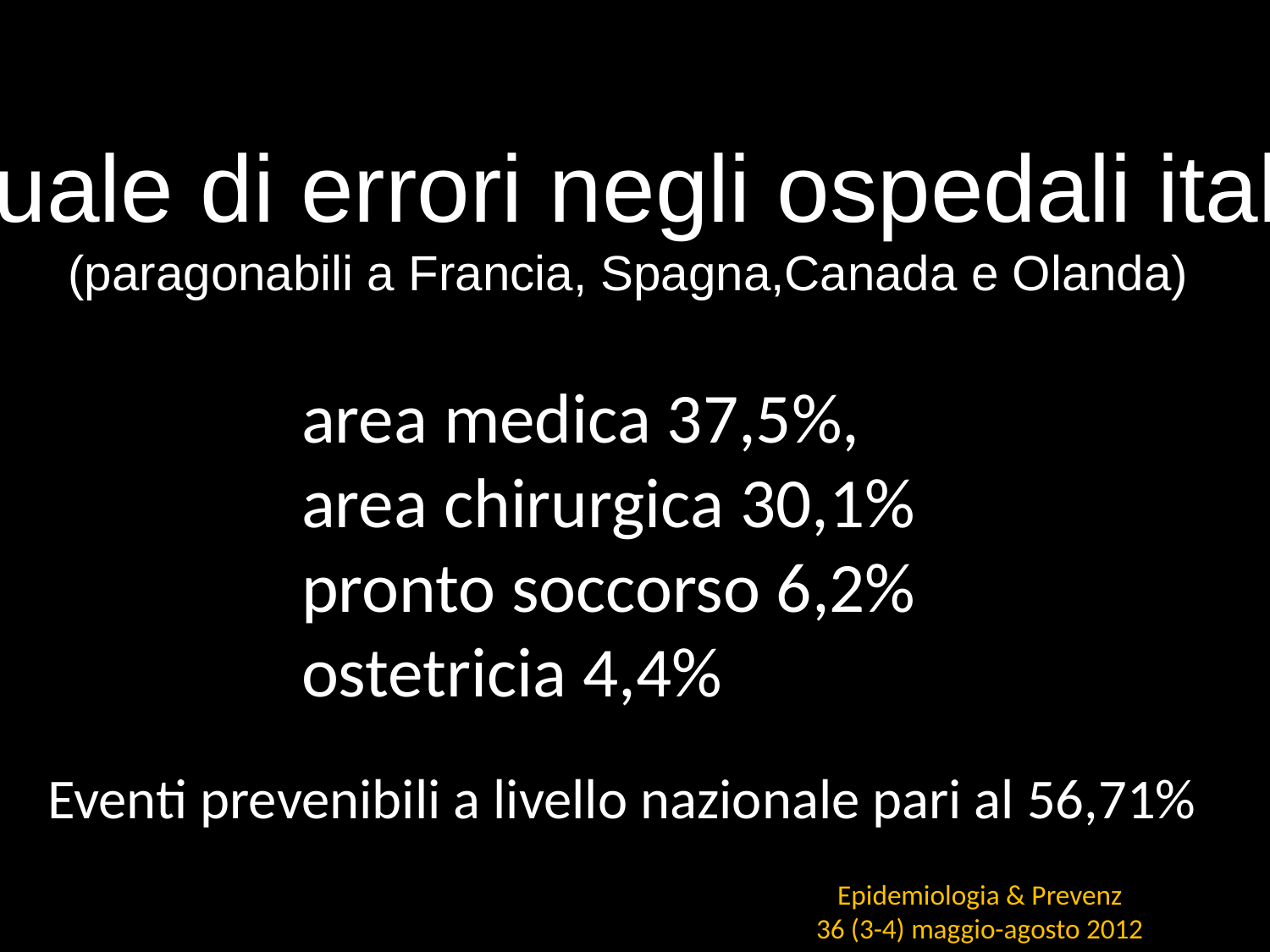

Percentuale di errori negli ospedali italiani 5%
(paragonabili a Francia, Spagna,Canada e Olanda)
area medica 37,5%,
area chirurgica 30,1%
pronto soccorso 6,2%
ostetricia 4,4%
Eventi prevenibili a livello nazionale pari al 56,71%
Epidemiologia & Prevenz
36 (3-4) maggio-agosto 2012